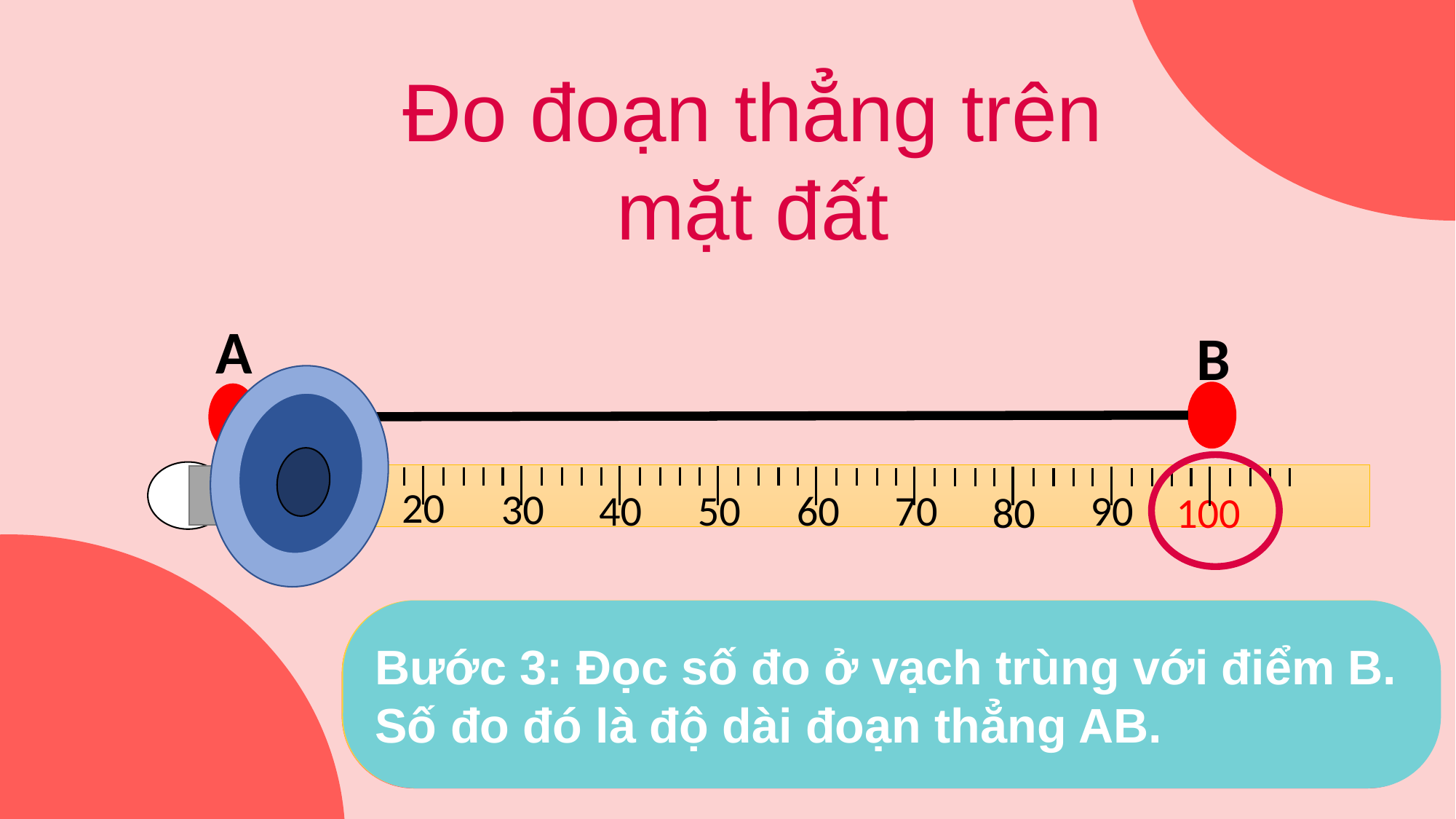

Đo đoạn thẳng trên mặt đất
A
B

20
10
0
30
70
90
40
60
50
100
80

Bước 2: Kéo thẳng dây thước cho đến điểm B.
Bước 3: Đọc số đo ở vạch trùng với điểm B. Số đo đó là độ dài đoạn thẳng AB.
Bước 1: Cố định 1 đầu thước dây tại điểm A sao cho vạch 0 của thước trùng với điểm A.